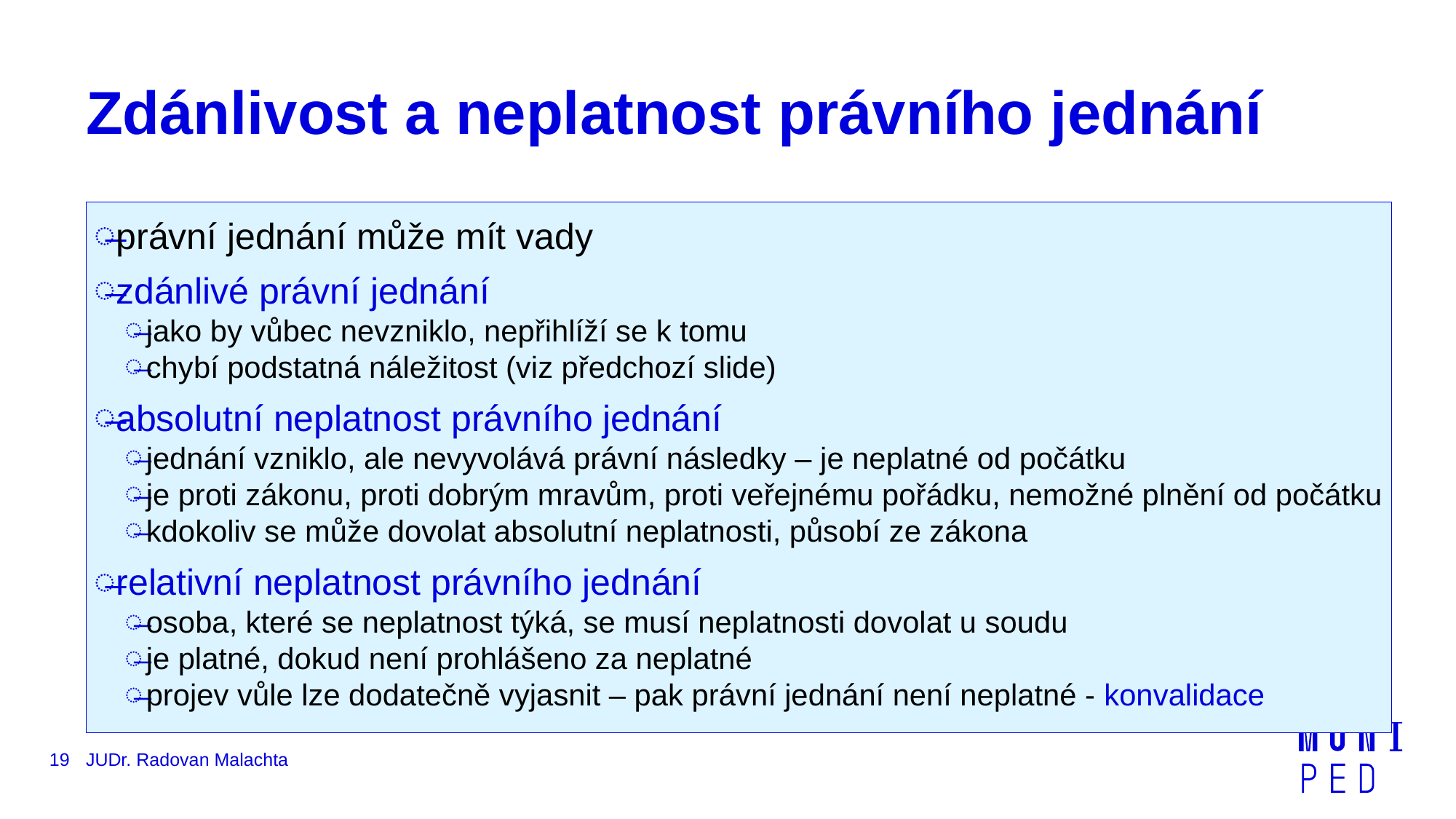

# Zdánlivost a neplatnost právního jednání
právní jednání může mít vady
zdánlivé právní jednání
jako by vůbec nevzniklo, nepřihlíží se k tomu
chybí podstatná náležitost (viz předchozí slide)
absolutní neplatnost právního jednání
jednání vzniklo, ale nevyvolává právní následky – je neplatné od počátku
je proti zákonu, proti dobrým mravům, proti veřejnému pořádku, nemožné plnění od počátku
kdokoliv se může dovolat absolutní neplatnosti, působí ze zákona
relativní neplatnost právního jednání
osoba, které se neplatnost týká, se musí neplatnosti dovolat u soudu
je platné, dokud není prohlášeno za neplatné
projev vůle lze dodatečně vyjasnit – pak právní jednání není neplatné - konvalidace

19
JUDr. Radovan Malachta